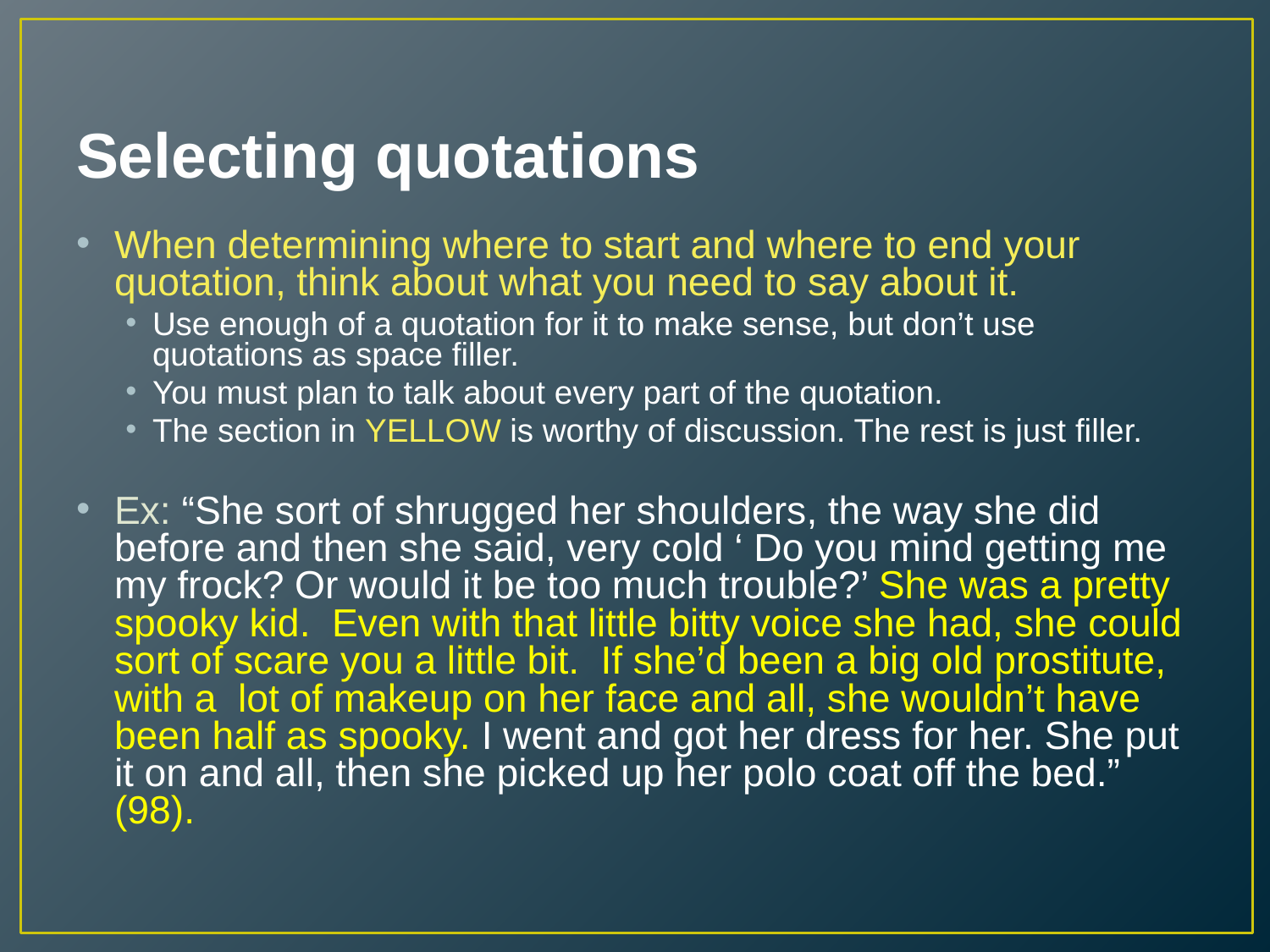

# Selecting quotations
When determining where to start and where to end your quotation, think about what you need to say about it.
Use enough of a quotation for it to make sense, but don’t use quotations as space filler.
You must plan to talk about every part of the quotation.
The section in YELLOW is worthy of discussion. The rest is just filler.

Ex: “She sort of shrugged her shoulders, the way she did before and then she said, very cold ‘ Do you mind getting me my frock? Or would it be too much trouble?’ She was a pretty spooky kid.  Even with that little bitty voice she had, she could sort of scare you a little bit.  If she’d been a big old prostitute, with a  lot of makeup on her face and all, she wouldn’t have been half as spooky. I went and got her dress for her. She put it on and all, then she picked up her polo coat off the bed.” (98).